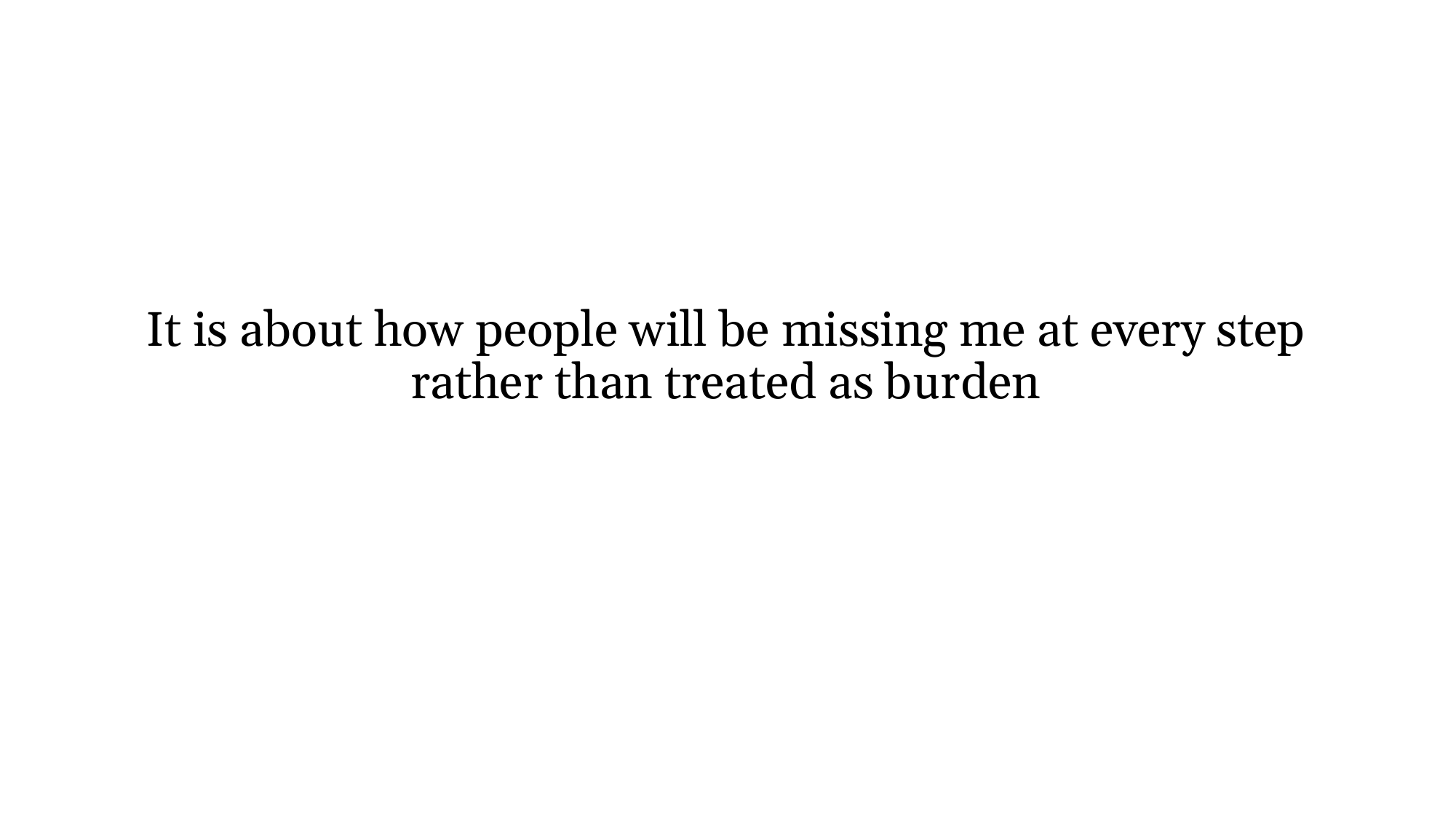

# It is about how people will be missing me at every step rather than treated as burden